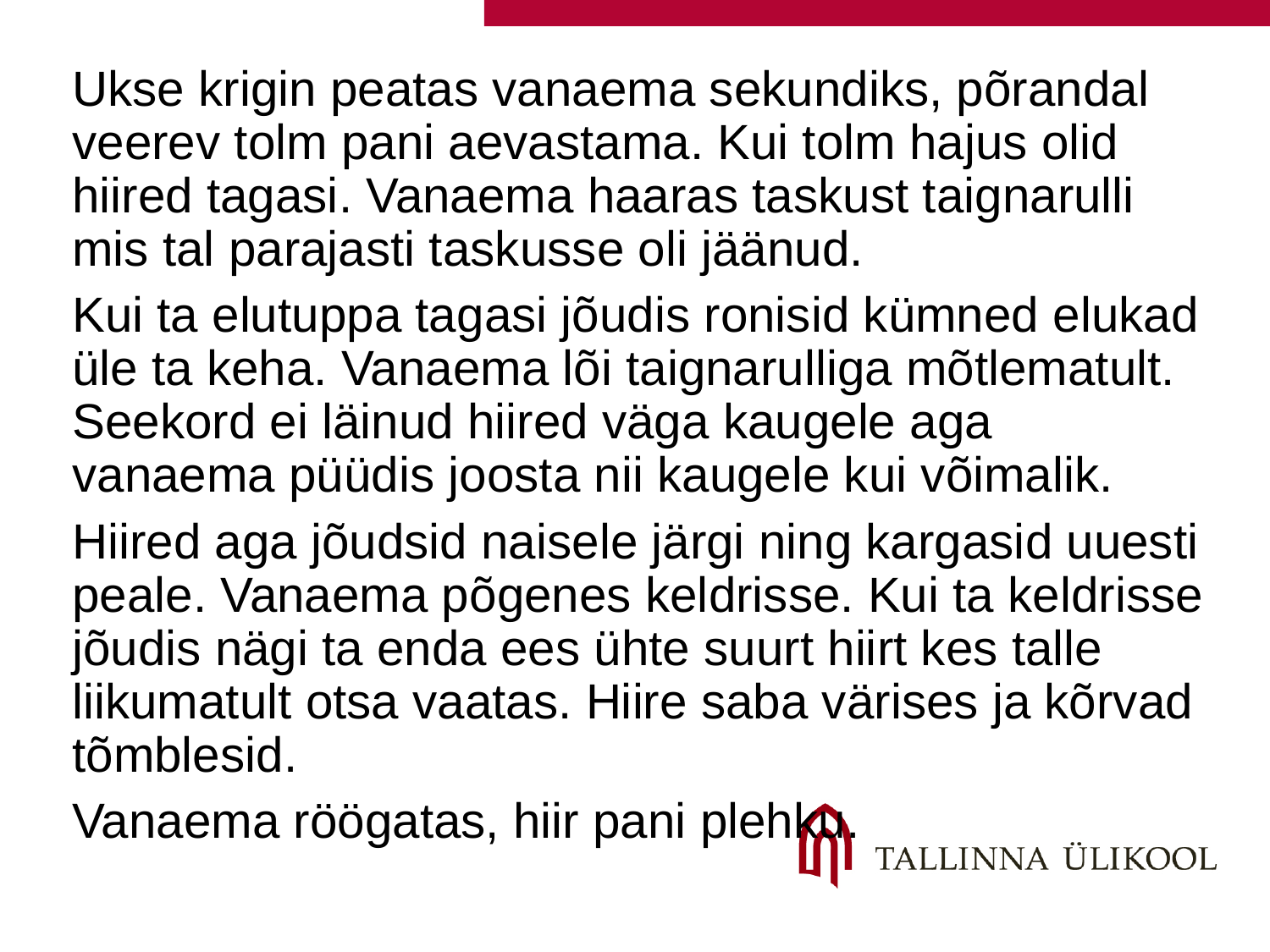

Ukse krigin peatas vanaema sekundiks, põrandal veerev tolm pani aevastama. Kui tolm hajus olid hiired tagasi. Vanaema haaras taskust taignarulli mis tal parajasti taskusse oli jäänud.
Kui ta elutuppa tagasi jõudis ronisid kümned elukad üle ta keha. Vanaema lõi taignarulliga mõtlematult. Seekord ei läinud hiired väga kaugele aga vanaema püüdis joosta nii kaugele kui võimalik.
Hiired aga jõudsid naisele järgi ning kargasid uuesti peale. Vanaema põgenes keldrisse. Kui ta keldrisse jõudis nägi ta enda ees ühte suurt hiirt kes talle liikumatult otsa vaatas. Hiire saba värises ja kõrvad tõmblesid.
Vanaema röögatas, hiir pani plehku.